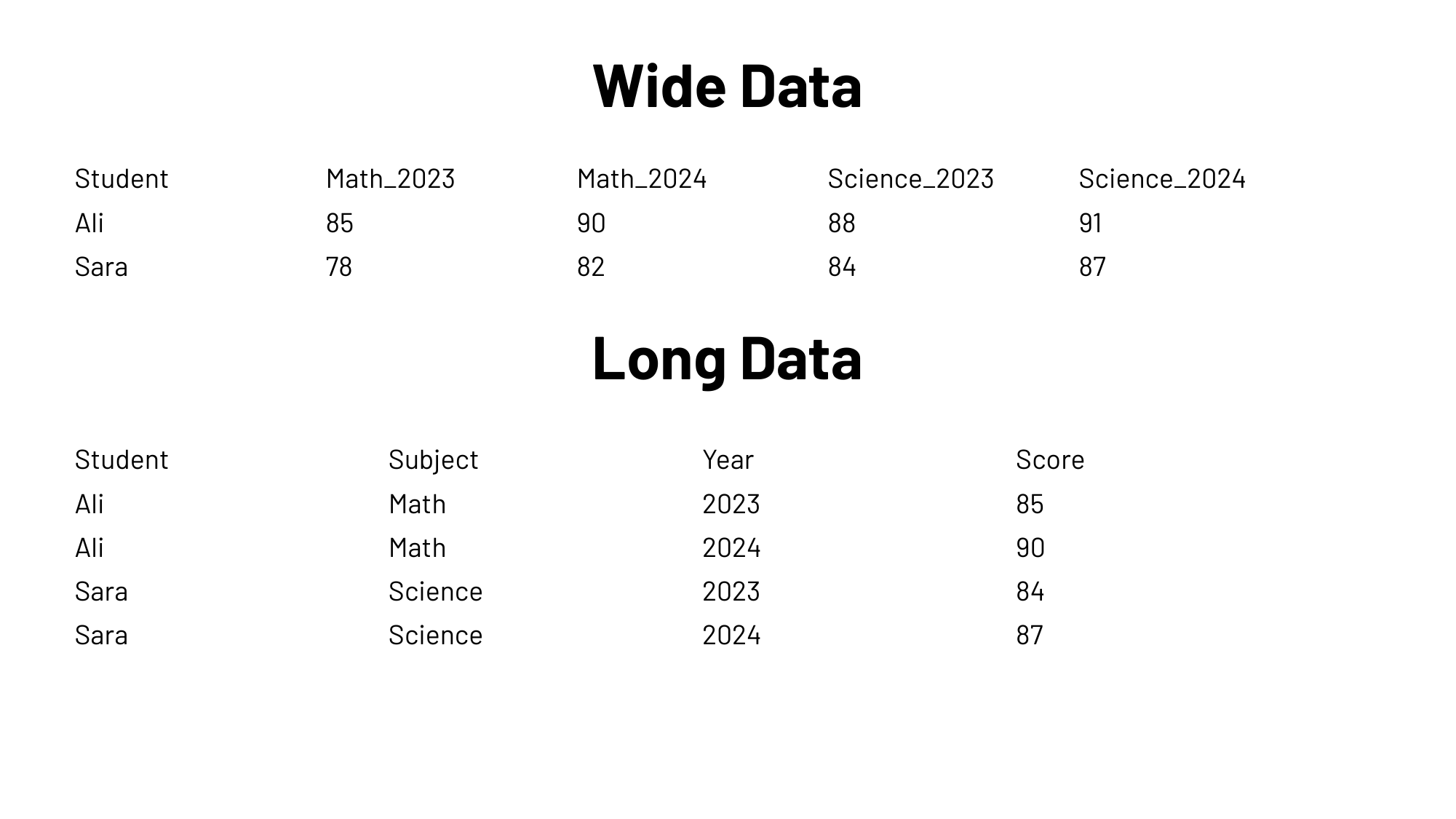

Wide Data
| Student | Math\_2023 | Math\_2024 | Science\_2023 | Science\_2024 |
| --- | --- | --- | --- | --- |
| Ali | 85 | 90 | 88 | 91 |
| Sara | 78 | 82 | 84 | 87 |

Long Data
| Student | Subject | Year | Score |
| --- | --- | --- | --- |
| Ali | Math | 2023 | 85 |
| Ali | Math | 2024 | 90 |
| Sara | Science | 2023 | 84 |
| Sara | Science | 2024 | 87 |
15